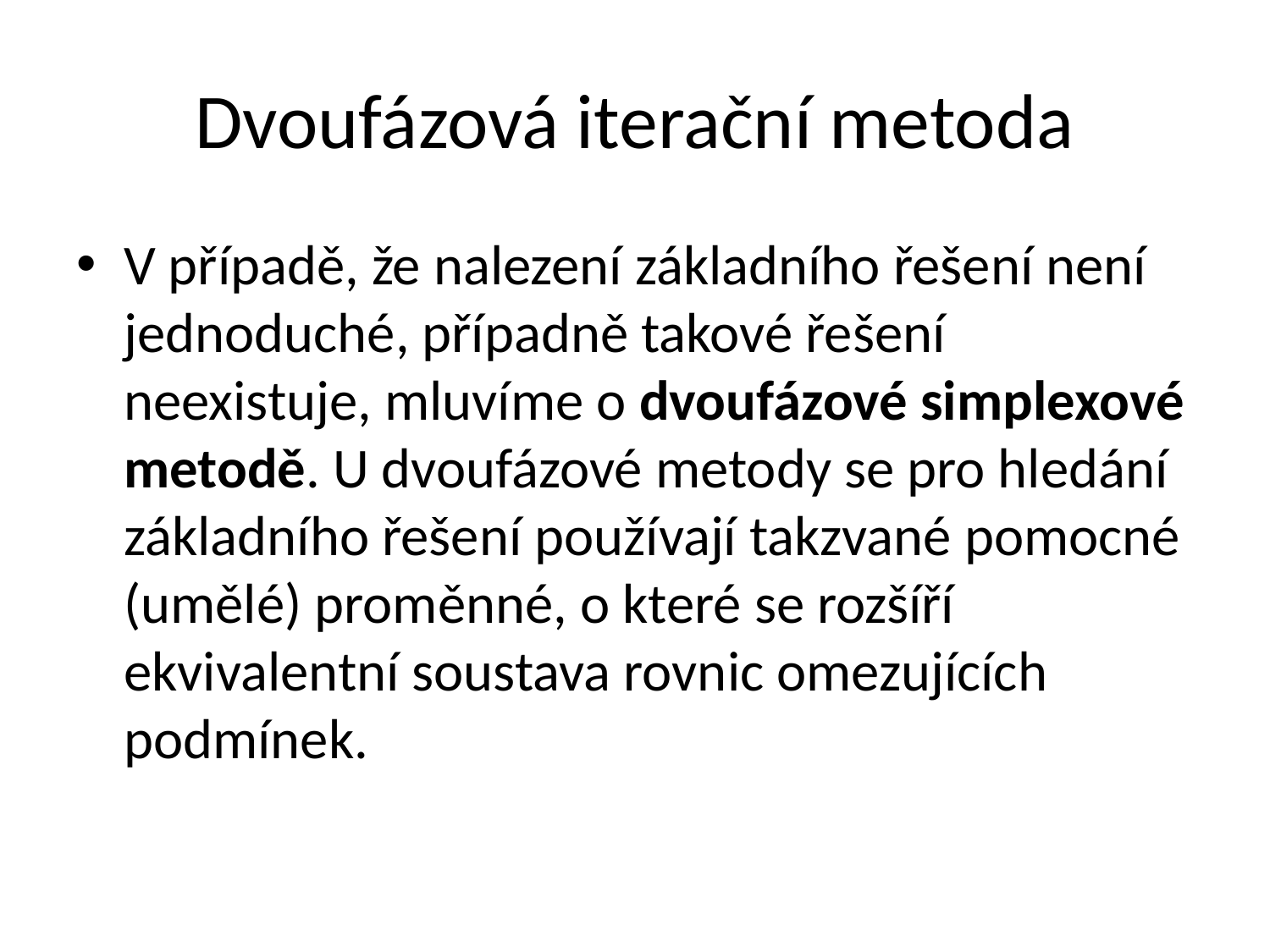

# Dvoufázová iterační metoda
V případě, že nalezení základního řešení není jednoduché, případně takové řešení neexistuje, mluvíme o dvoufázové simplexové metodě. U dvoufázové metody se pro hledání základního řešení používají takzvané pomocné (umělé) proměnné, o které se rozšíří ekvivalentní soustava rovnic omezujících podmínek.